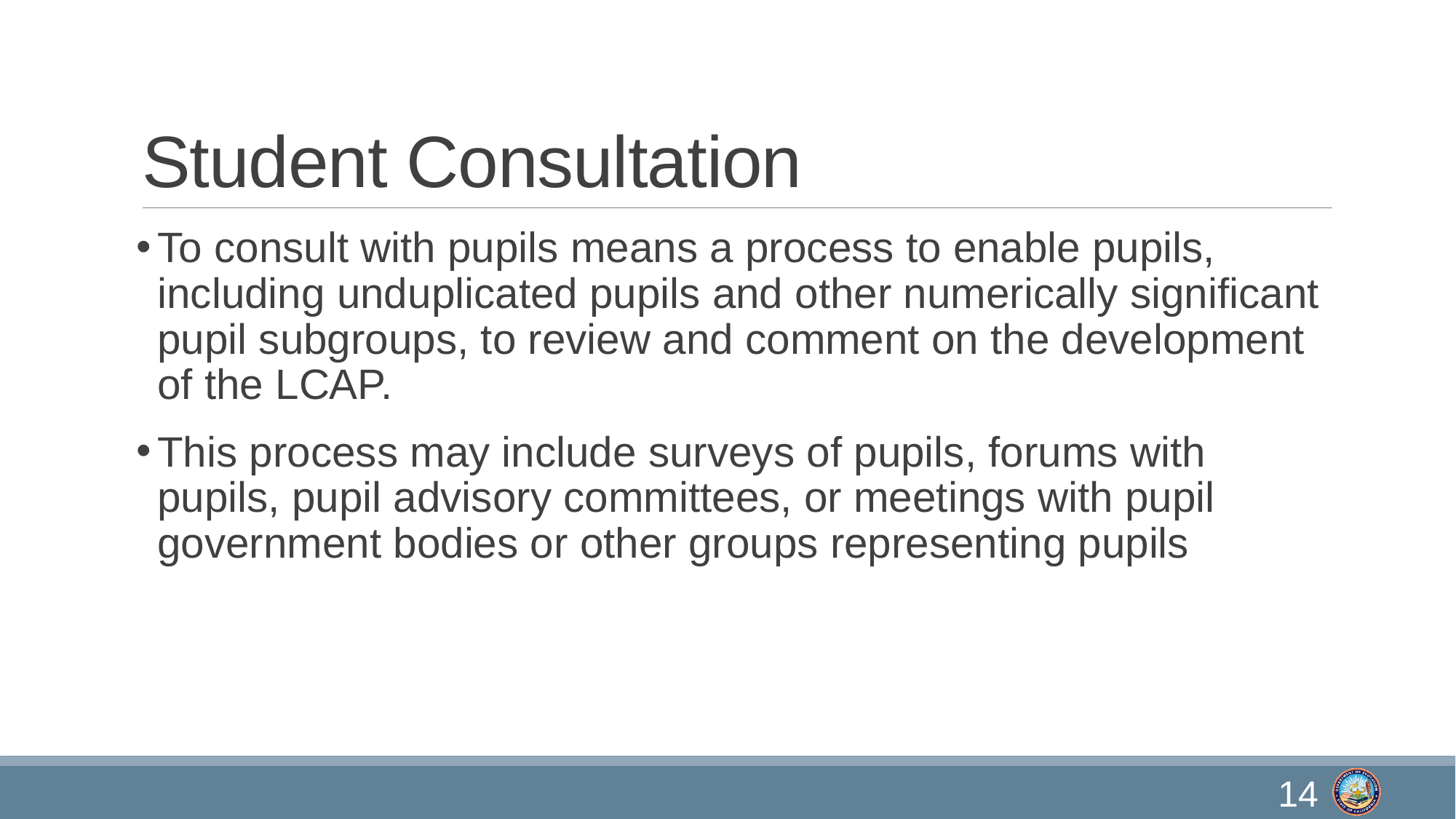

# Student Consultation
To consult with pupils means a process to enable pupils, including unduplicated pupils and other numerically significant pupil subgroups, to review and comment on the development of the LCAP.
This process may include surveys of pupils, forums with pupils, pupil advisory committees, or meetings with pupil government bodies or other groups representing pupils
14